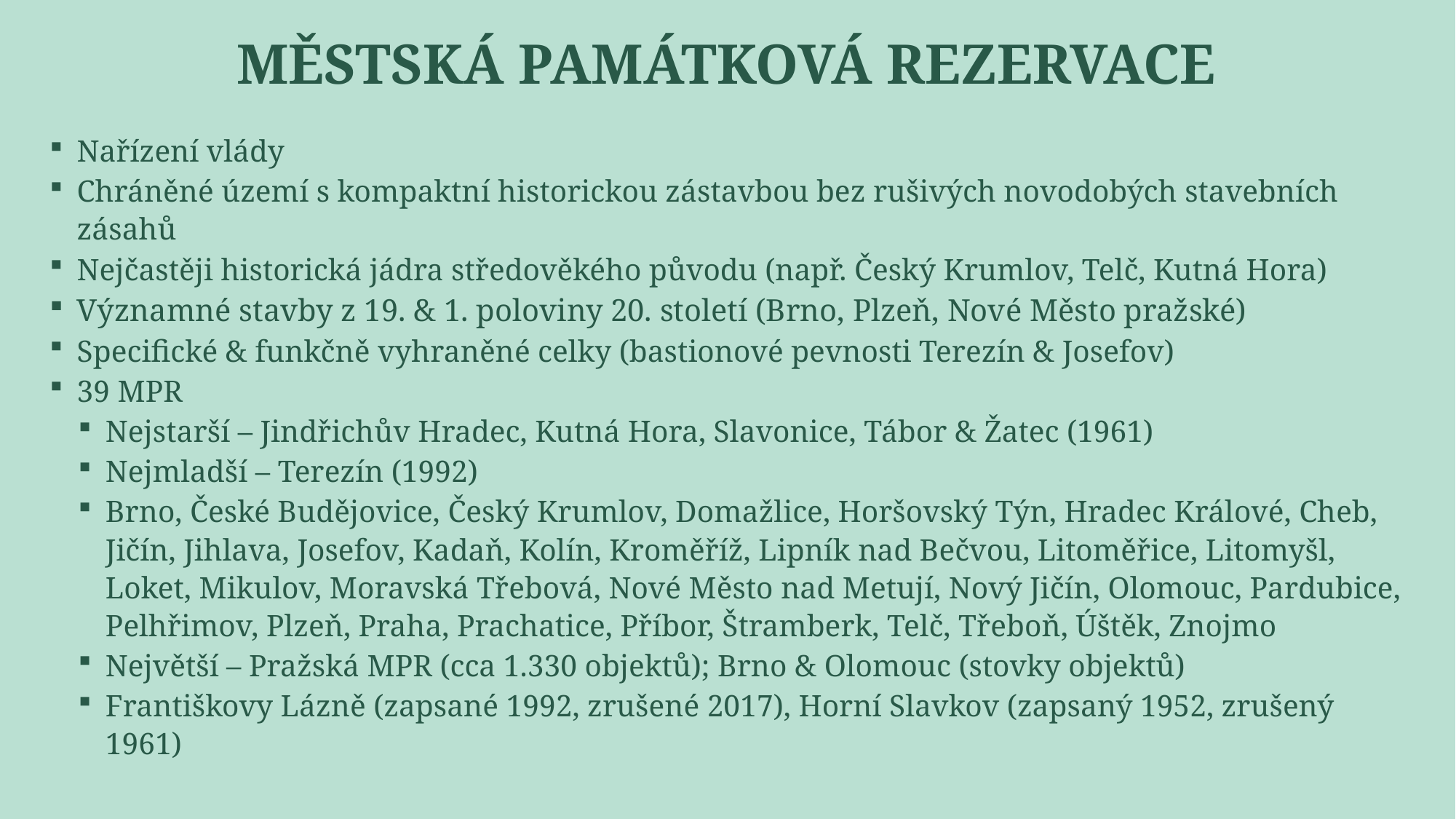

# Městská památková rezervace
Nařízení vlády
Chráněné území s kompaktní historickou zástavbou bez rušivých novodobých stavebních zásahů
Nejčastěji historická jádra středověkého původu (např. Český Krumlov, Telč, Kutná Hora)
Významné stavby z 19. & 1. poloviny 20. století (Brno, Plzeň, Nové Město pražské)
Specifické & funkčně vyhraněné celky (bastionové pevnosti Terezín & Josefov)
39 MPR
Nejstarší – Jindřichův Hradec, Kutná Hora, Slavonice, Tábor & Žatec (1961)
Nejmladší – Terezín (1992)
Brno, České Budějovice, Český Krumlov, Domažlice, Horšovský Týn, Hradec Králové, Cheb, Jičín, Jihlava, Josefov, Kadaň, Kolín, Kroměříž, Lipník nad Bečvou, Litoměřice, Litomyšl, Loket, Mikulov, Moravská Třebová, Nové Město nad Metují, Nový Jičín, Olomouc, Pardubice, Pelhřimov, Plzeň, Praha, Prachatice, Příbor, Štramberk, Telč, Třeboň, Úštěk, Znojmo
Největší – Pražská MPR (cca 1.330 objektů); Brno & Olomouc (stovky objektů)
Františkovy Lázně (zapsané 1992, zrušené 2017), Horní Slavkov (zapsaný 1952, zrušený 1961)